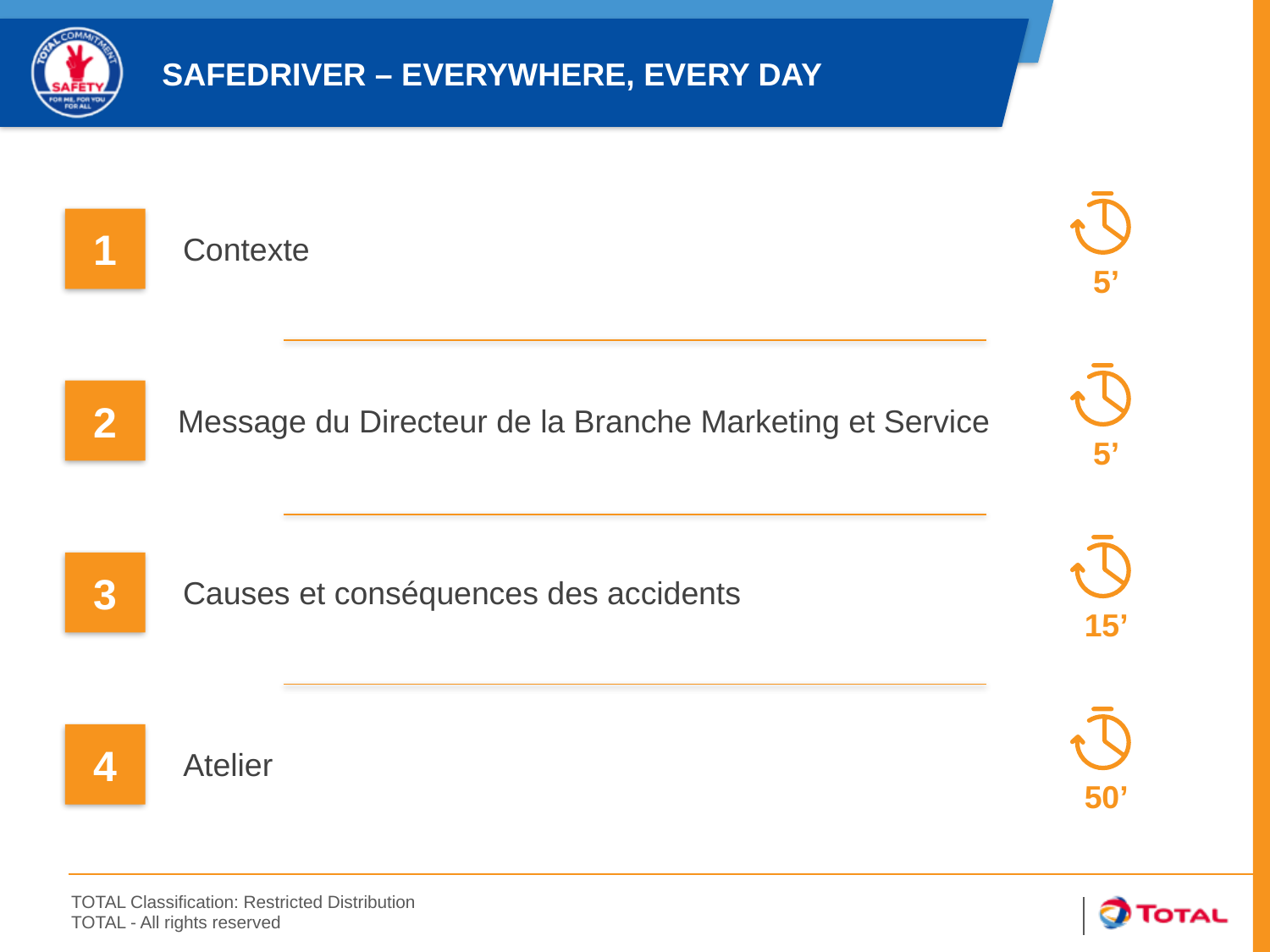

SafeDriver – Everywhere, Every Day

5’
1
Contexte

5’
2
Message du Directeur de la Branche Marketing et Service

15’
3
Causes et conséquences des accidents

50’
4
Atelier